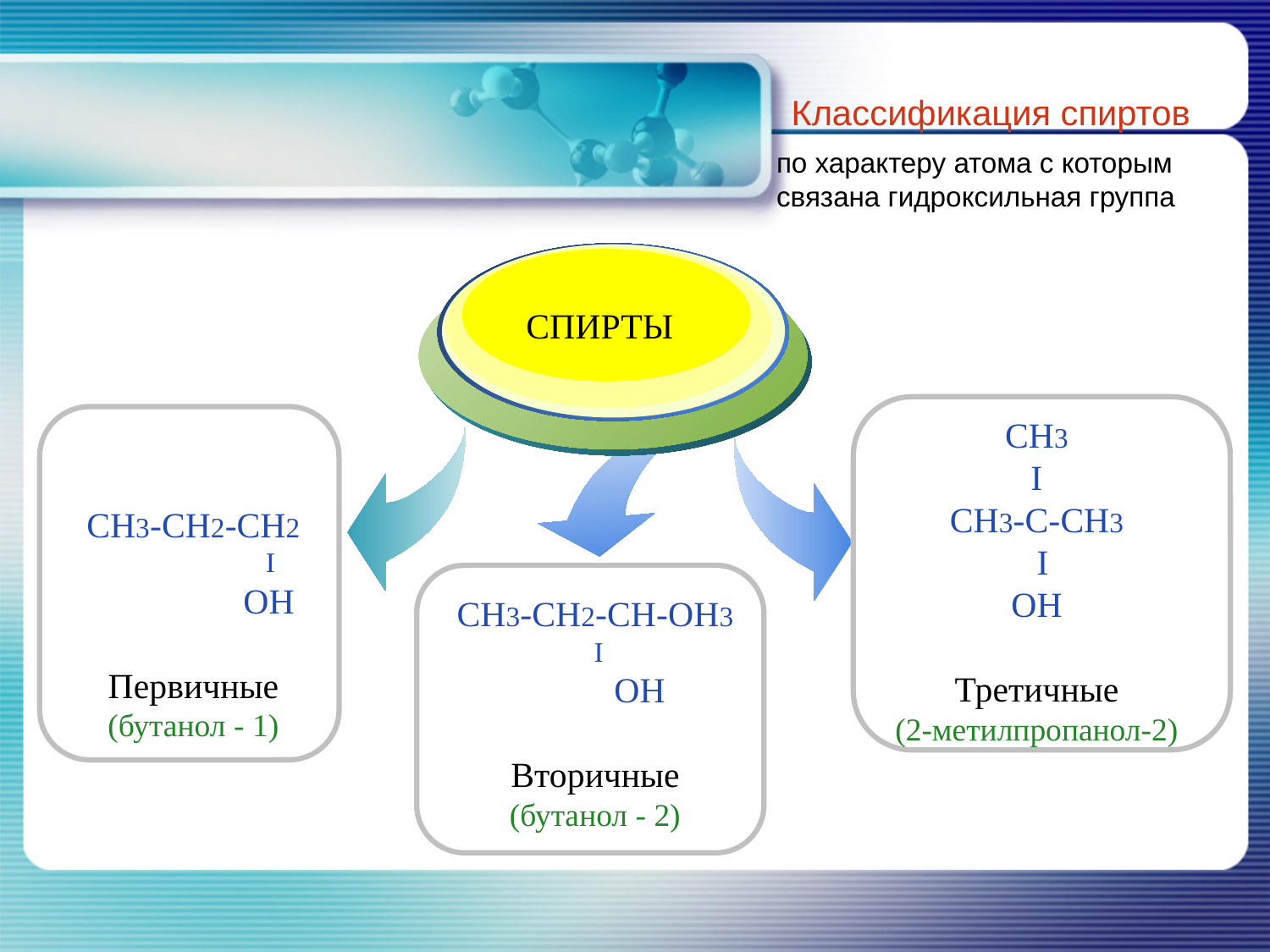

Классификация спиртов
#
по характеру атома с которым связана гидроксильная группа

Title
Add your text
СПИРТЫ

CH3
I
CH3-C-СH3
                 I
OH

Третичные
(2-метилпропанол-2)

CH3-CH2-CH2
                       I
                 OH

Первичные
(бутанол - 1)

CH3-CH2-CH-OH3
           I
          OH

Вторичные
(бутанол - 2)